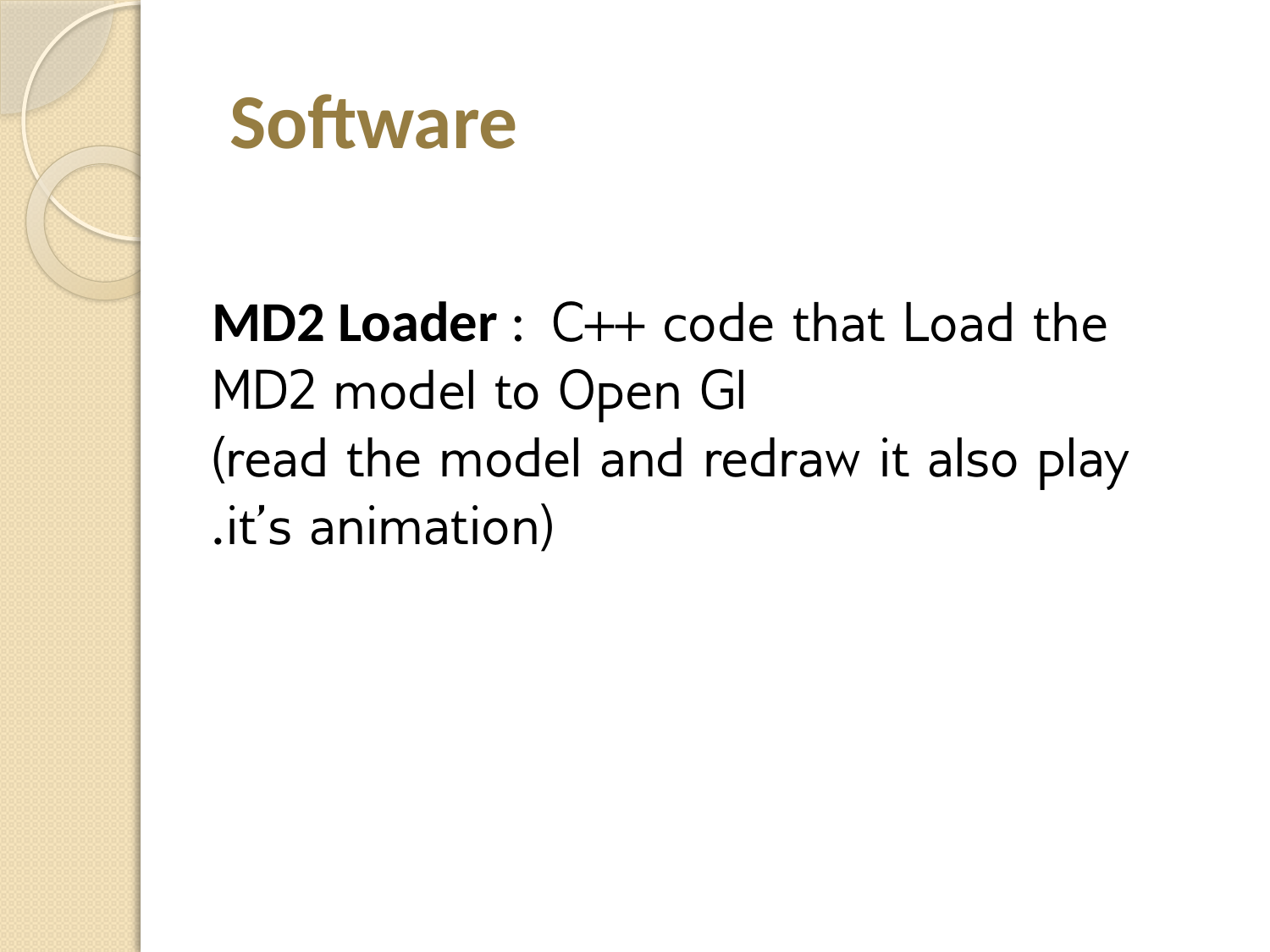

# Software

MD2 Loader :  C++ code that Load the MD2 model to Open Gl
(read the model and redraw it also play it’s animation).